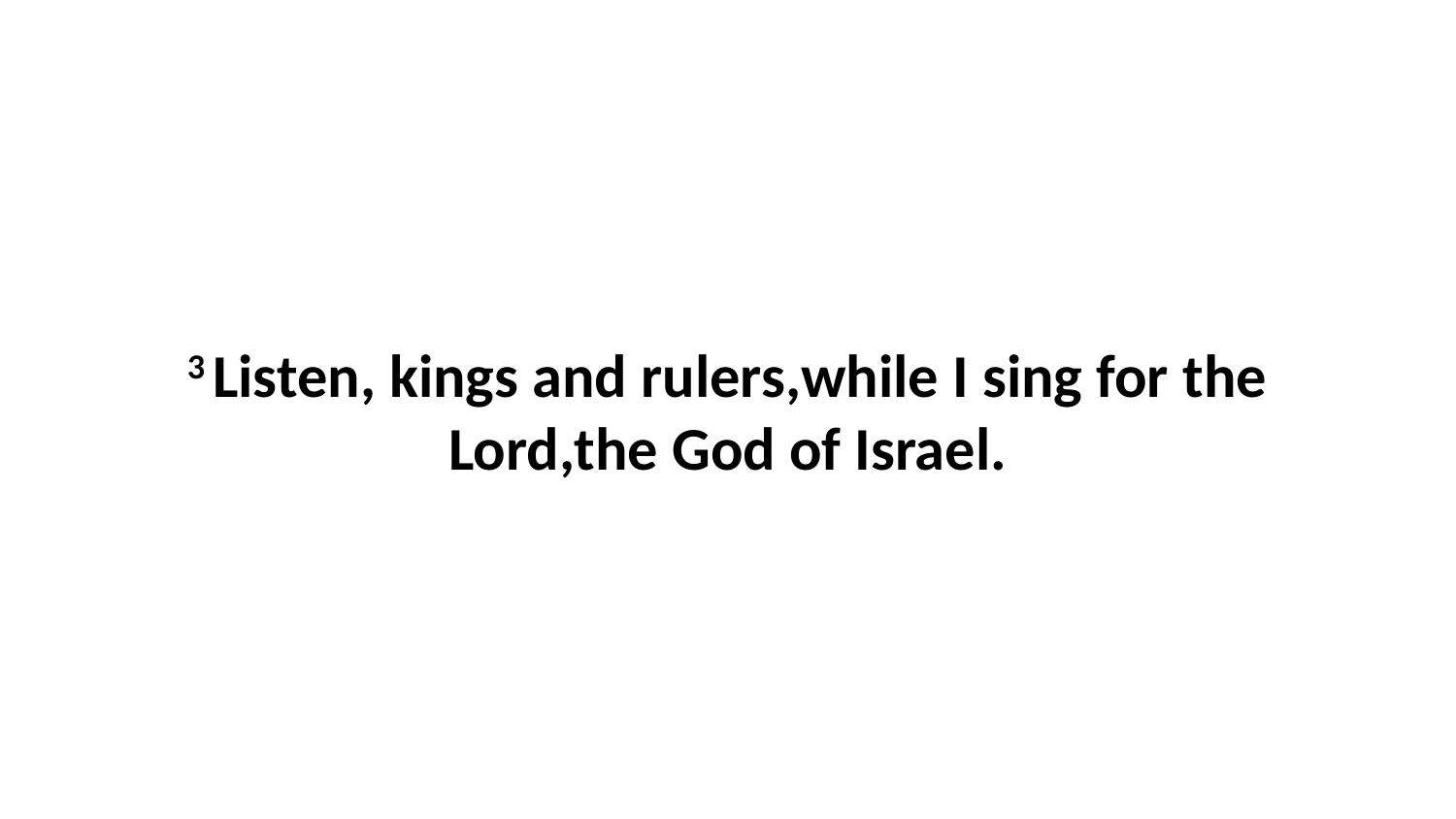

3 Listen, kings and rulers,while I sing for the Lord,the God of Israel.